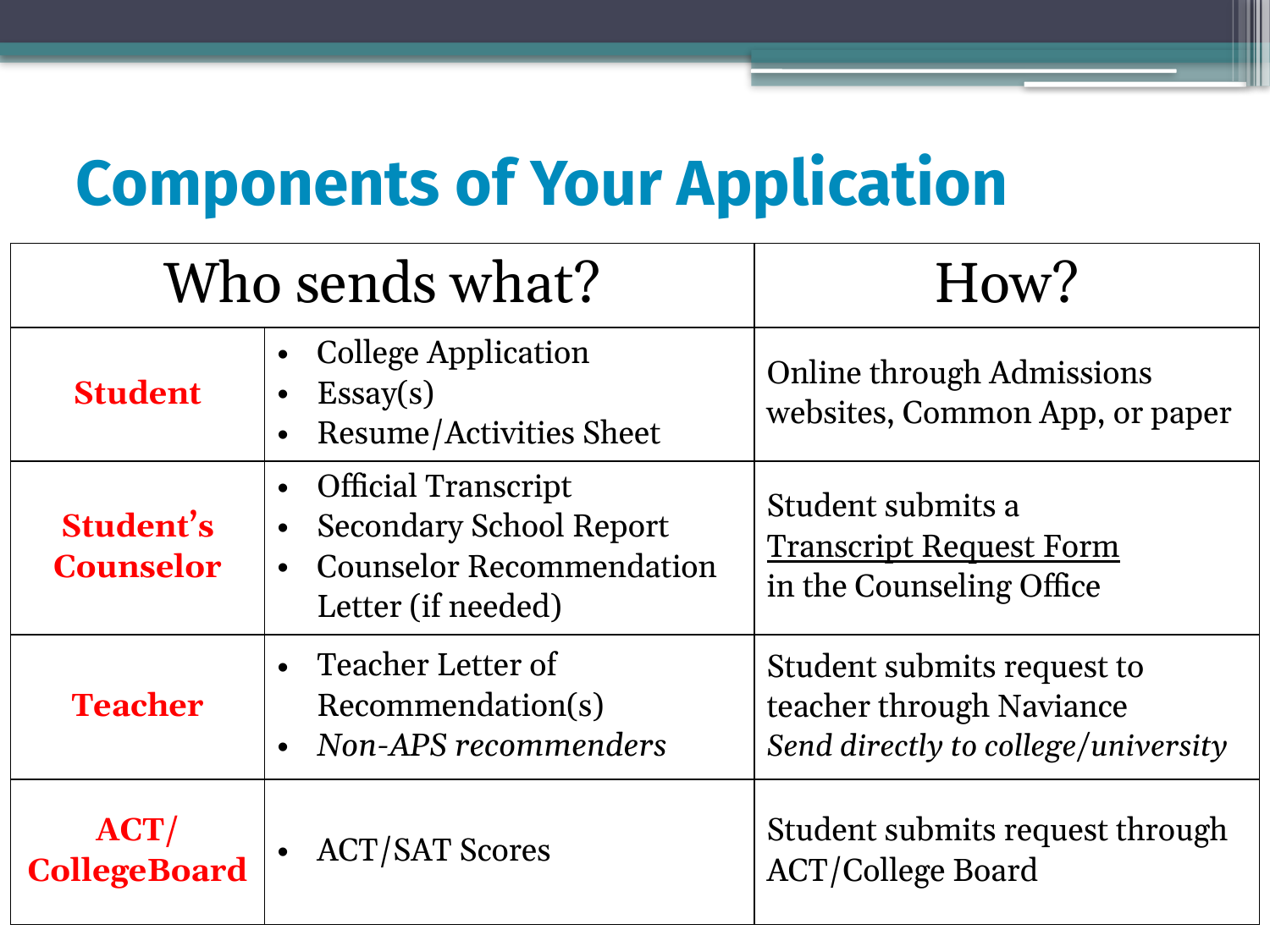

# Components of Your Application
| Who sends what? |  | How? |
| --- | --- | --- |
| Student | College Application Essay(s) Resume/Activities Sheet | Online through Admissions websites, Common App, or paper |
| Student’s Counselor | Official Transcript Secondary School Report Counselor Recommendation Letter (if needed) | Student submits a Transcript Request Form in the Counseling Office |
| Teacher | Teacher Letter of Recommendation(s) Non-APS recommenders | Student submits request to teacher through Naviance Send directly to college/university |
| ACT/ CollegeBoard | ACT/SAT Scores | Student submits request through ACT/College Board |